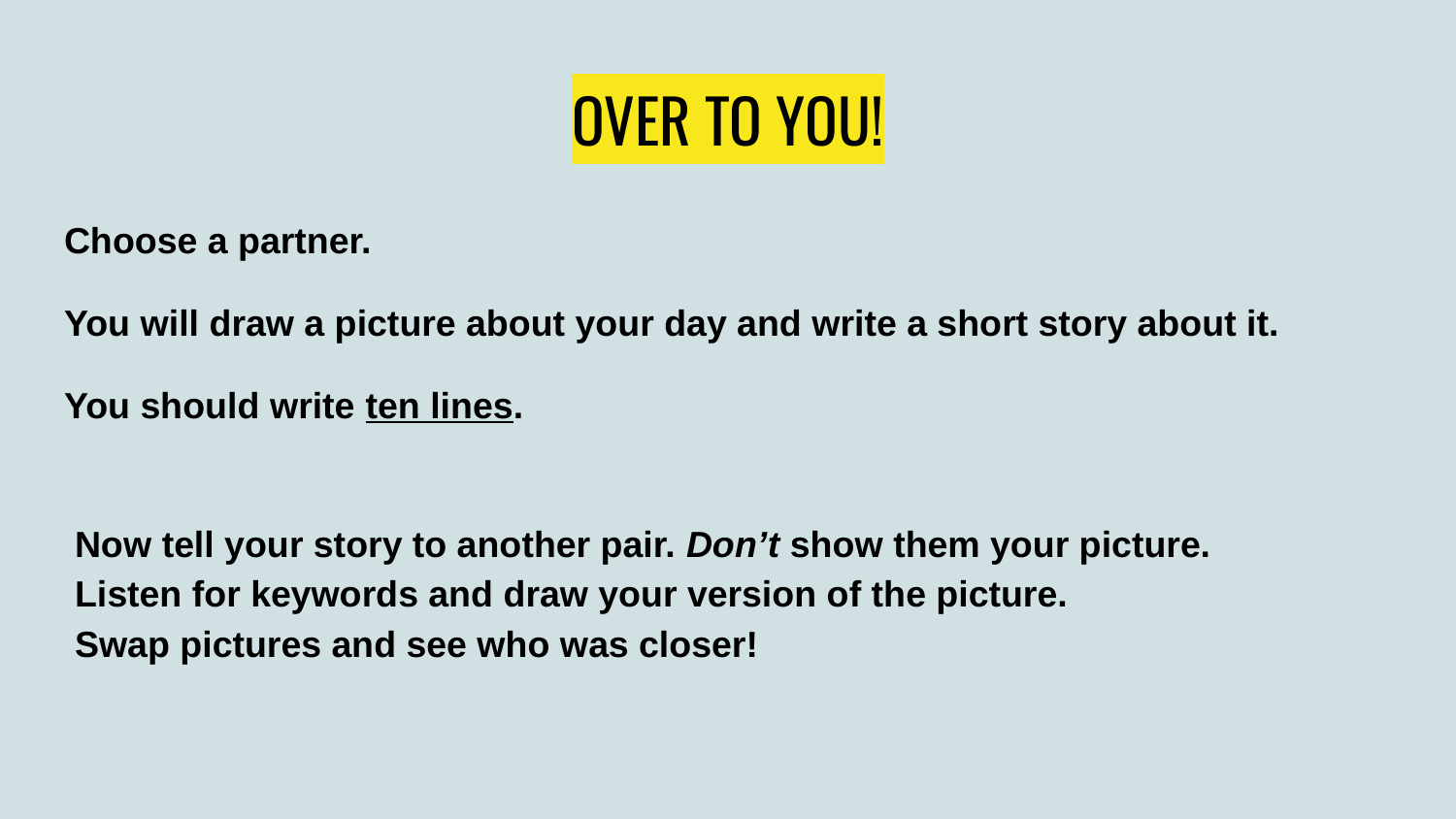

# OVER TO YOU!
Choose a partner.
You will draw a picture about your day and write a short story about it.
You should write ten lines.
Now tell your story to another pair. Don’t show them your picture.
Listen for keywords and draw your version of the picture.
Swap pictures and see who was closer!